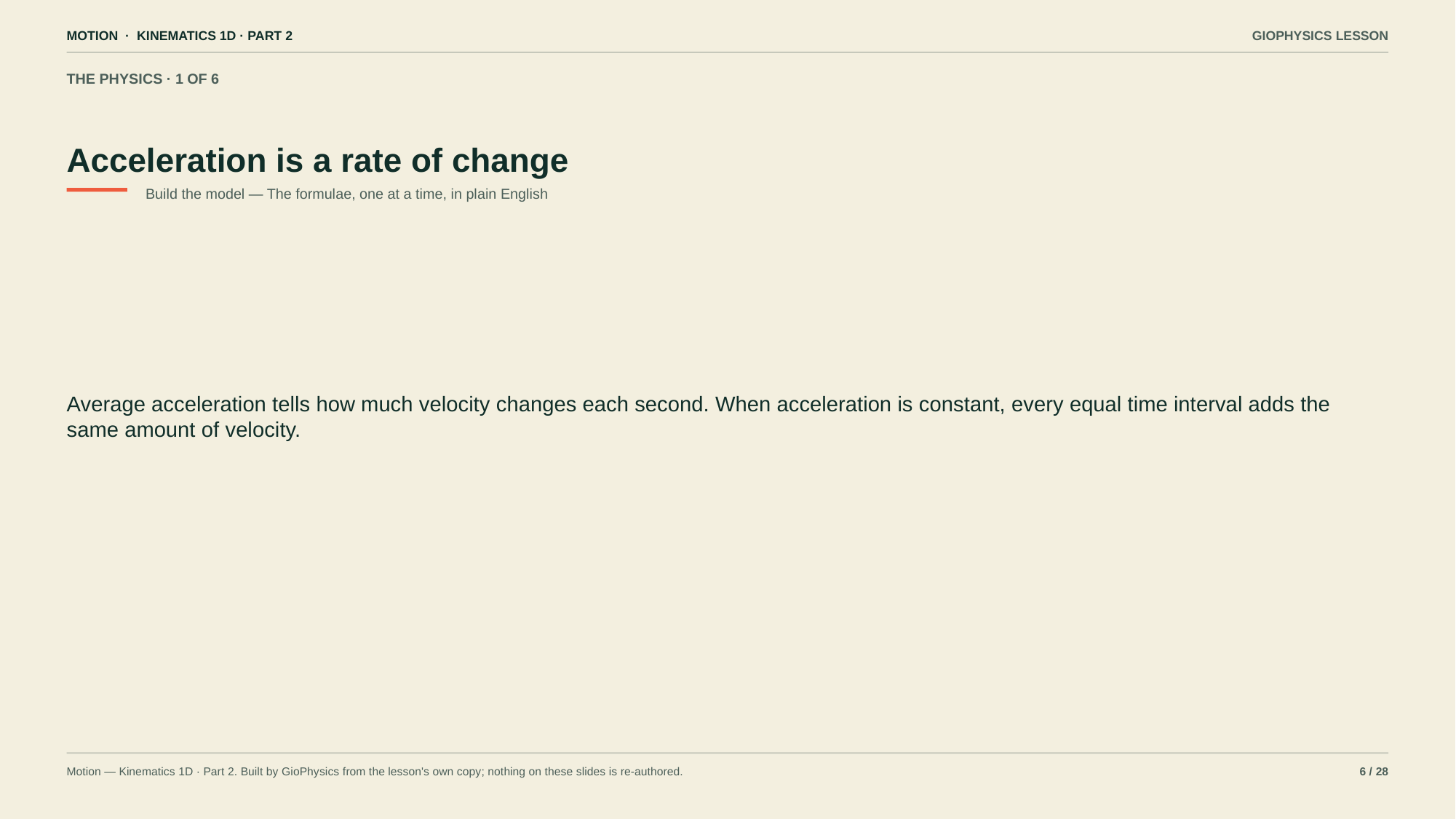

MOTION  ·  KINEMATICS 1D · PART 2
GIOPHYSICS LESSON

THE PHYSICS · 1 OF 6
Acceleration is a rate of change
Build the model — The formulae, one at a time, in plain English

Average acceleration tells how much velocity changes each second. When acceleration is constant, every equal time interval adds the same amount of velocity.

Motion — Kinematics 1D · Part 2. Built by GioPhysics from the lesson's own copy; nothing on these slides is re-authored.
6 / 28